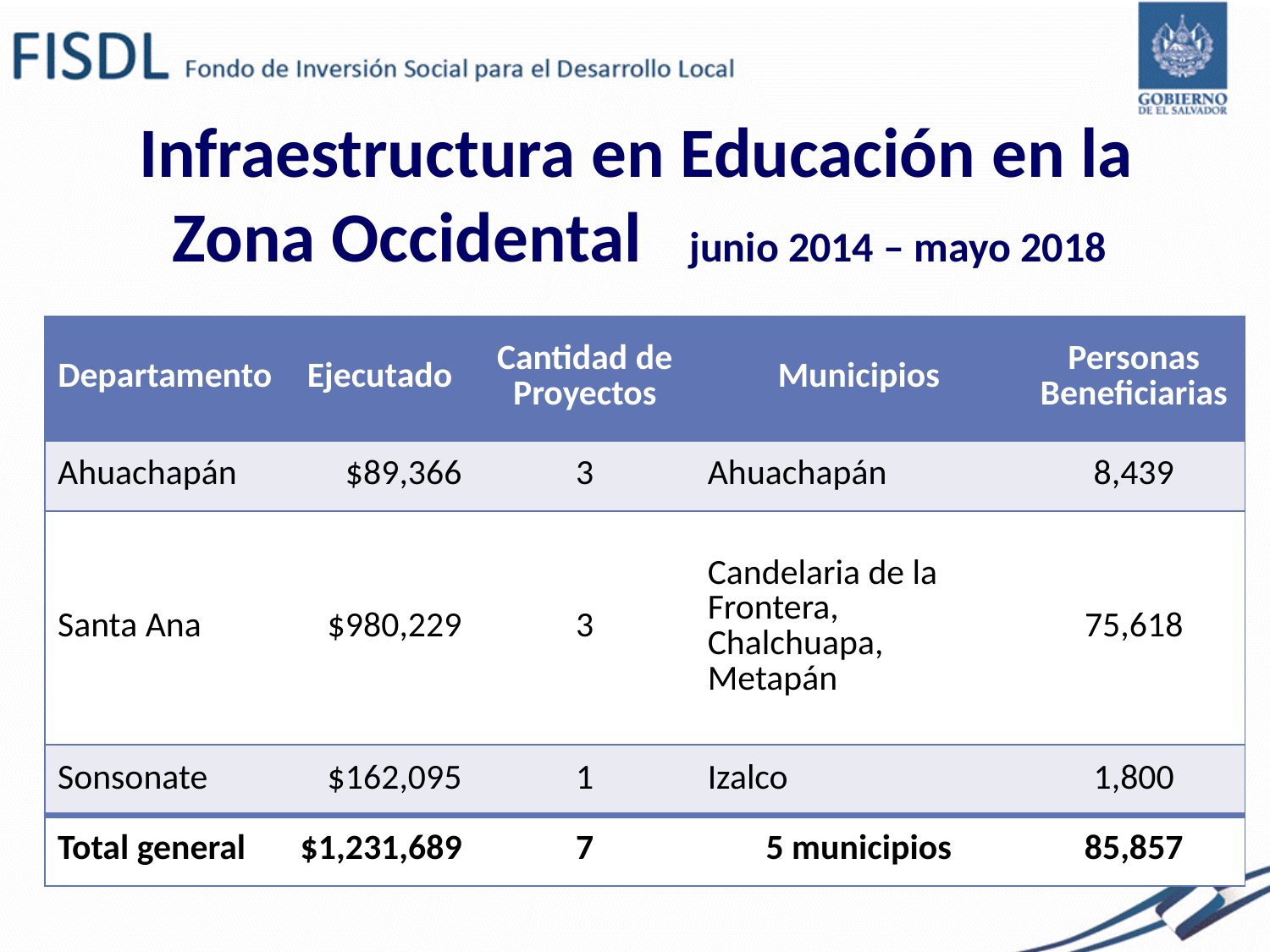

Infraestructura en Educación en la
Zona Occidental   junio 2014 – mayo 2018
| Departamento | Ejecutado | Cantidad de Proyectos | Municipios | Personas Beneficiarias |
| --- | --- | --- | --- | --- |
| Ahuachapán | $89,366 | 3 | Ahuachapán | 8,439 |
| Santa Ana | $980,229 | 3 | Candelaria de la Frontera, Chalchuapa, Metapán | 75,618 |
| Sonsonate | $162,095 | 1 | Izalco | 1,800 |
| Total general | $1,231,689 | 7 | 5 municipios | 85,857 |